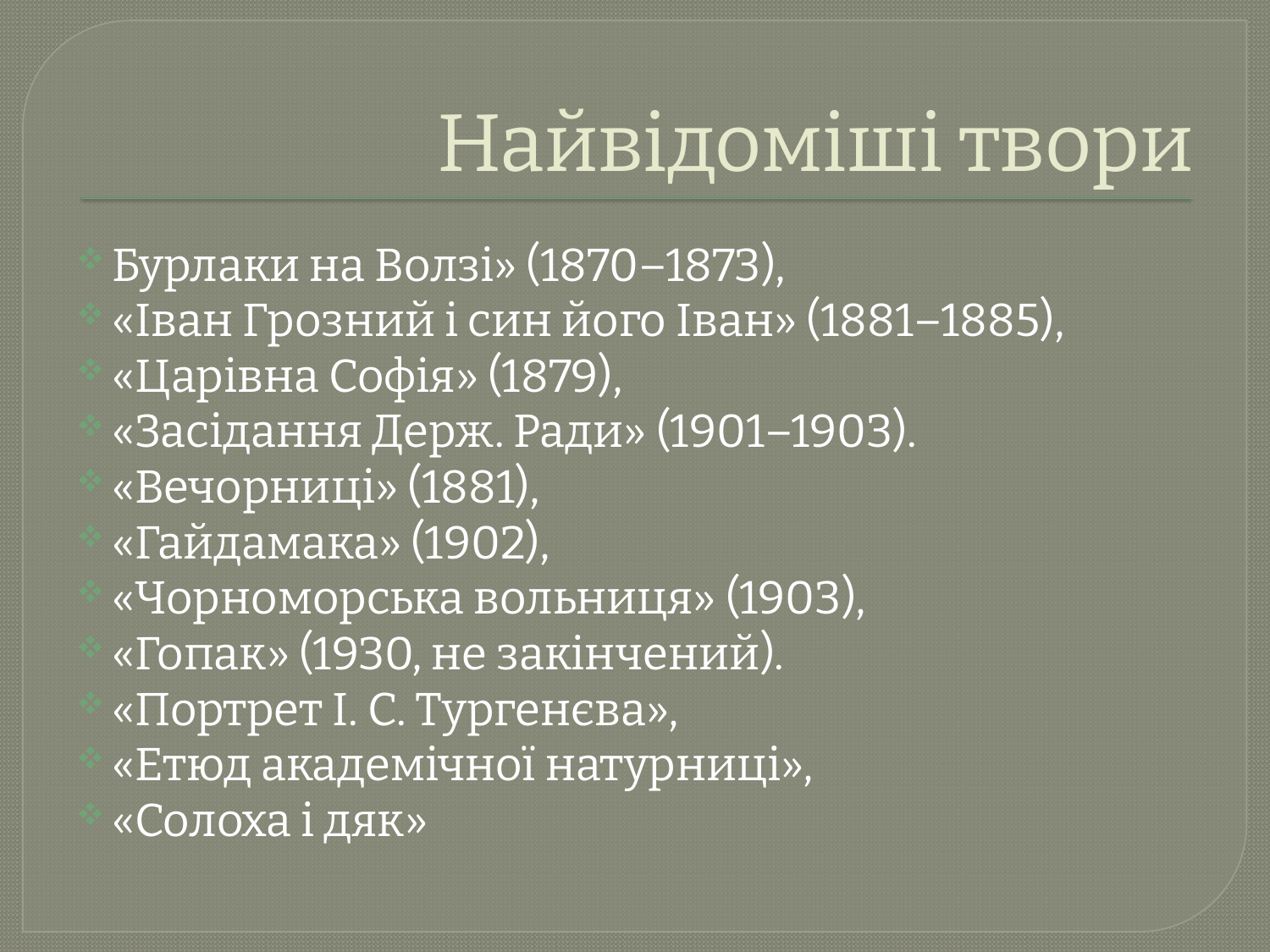

# Найвідоміші твори
Бурлаки на Волзі» (1870–1873),
«Іван Грозний і син його Іван» (1881–1885),
«Царівна Софія» (1879),
«Засідання Держ. Ради» (1901–1903).
«Вечорниці» (1881),
«Гайдамака» (1902),
«Чорноморська вольниця» (1903),
«Гопак» (1930, не закінчений).
«Портрет І. С. Тургенєва»,
«Етюд академічної натурниці»,
«Солоха і дяк»